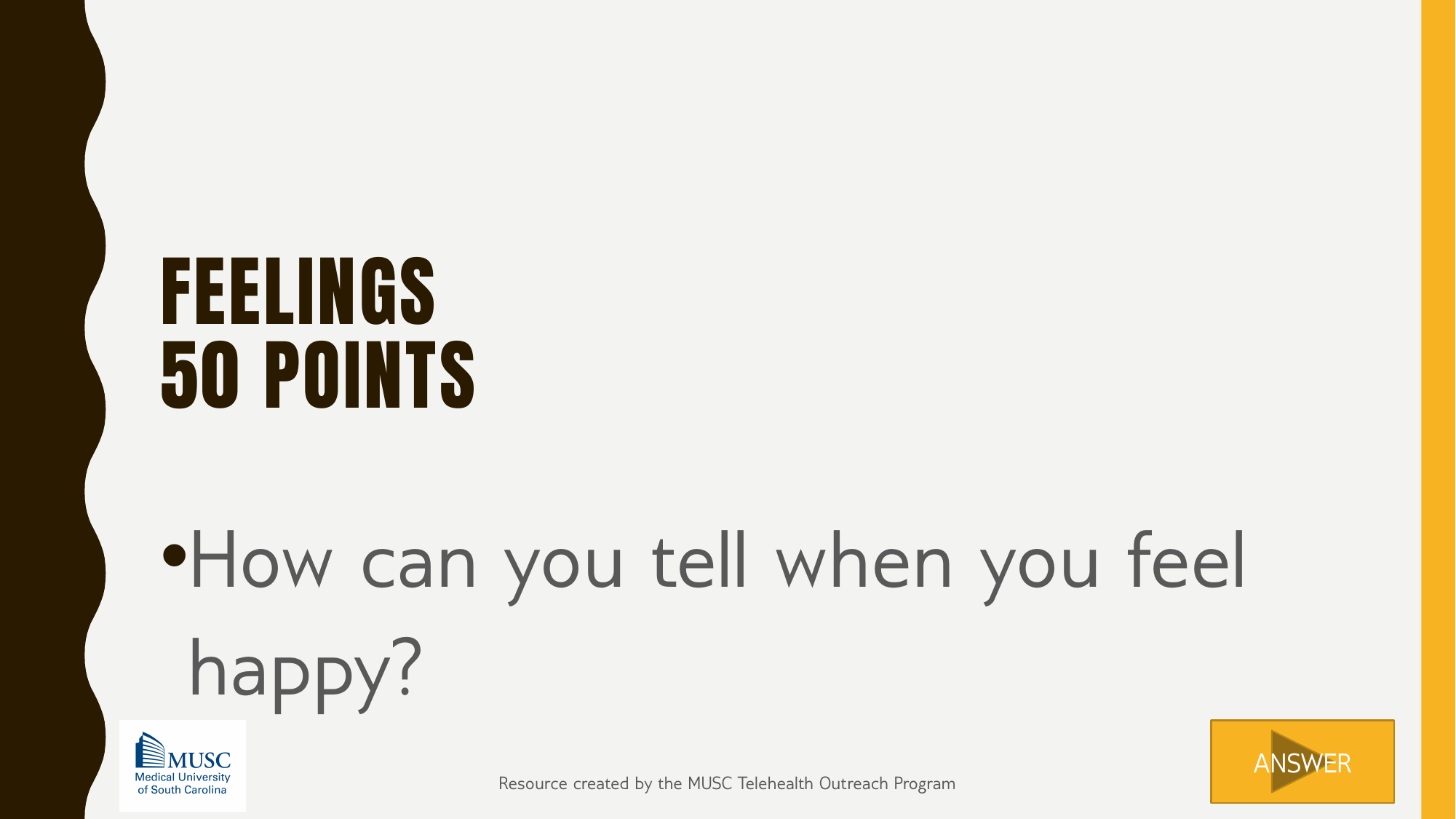

# feelings 50 points
How can you tell when you feel happy?
Resource created by the MUSC Telehealth Outreach Program